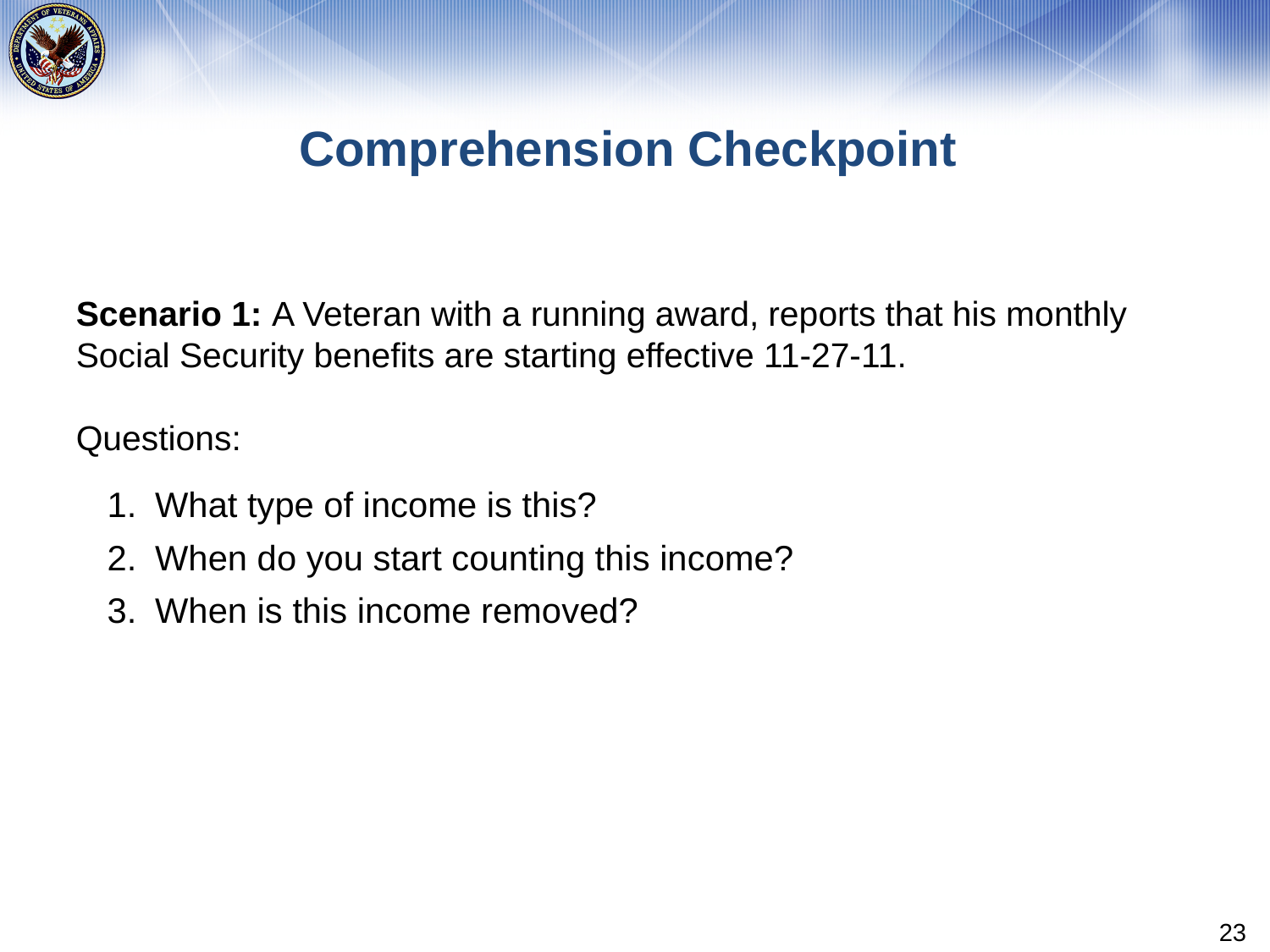

# Comprehension Checkpoint
Scenario 1: A Veteran with a running award, reports that his monthly Social Security benefits are starting effective 11-27-11.
Questions:
What type of income is this?
When do you start counting this income?
When is this income removed?
23